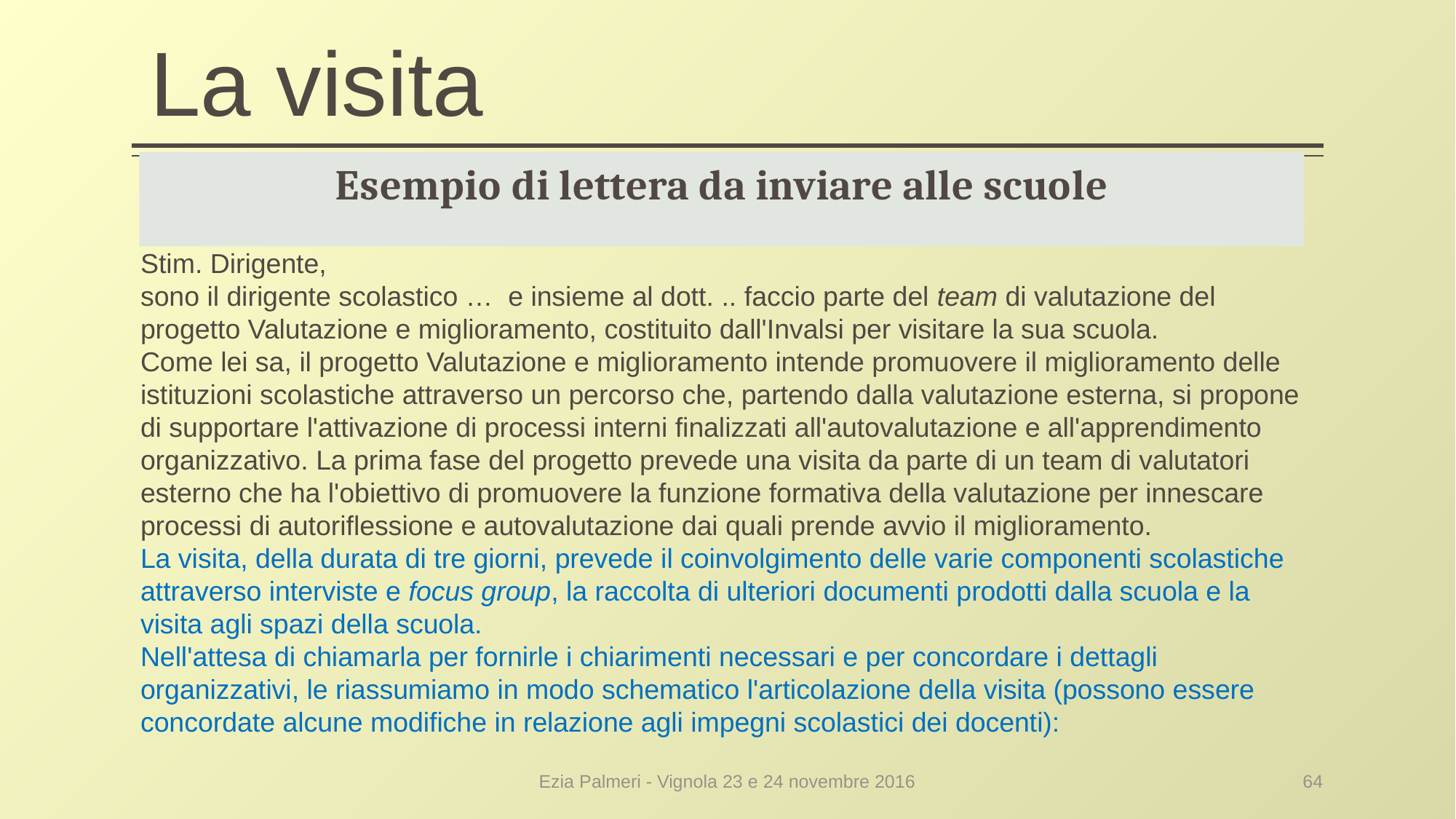

La visita
Esempio di lettera da inviare alle scuole

Stim. Dirigente,
sono il dirigente scolastico …  e insieme al dott. .. faccio parte del team di valutazione del progetto Valutazione e miglioramento, costituito dall'Invalsi per visitare la sua scuola.
Come lei sa, il progetto Valutazione e miglioramento intende promuovere il miglioramento delle istituzioni scolastiche attraverso un percorso che, partendo dalla valutazione esterna, si propone di supportare l'attivazione di processi interni finalizzati all'autovalutazione e all'apprendimento organizzativo. La prima fase del progetto prevede una visita da parte di un team di valutatori esterno che ha l'obiettivo di promuovere la funzione formativa della valutazione per innescare processi di autoriflessione e autovalutazione dai quali prende avvio il miglioramento.
La visita, della durata di tre giorni, prevede il coinvolgimento delle varie componenti scolastiche attraverso interviste e focus group, la raccolta di ulteriori documenti prodotti dalla scuola e la visita agli spazi della scuola.
Nell'attesa di chiamarla per fornirle i chiarimenti necessari e per concordare i dettagli organizzativi, le riassumiamo in modo schematico l'articolazione della visita (possono essere concordate alcune modifiche in relazione agli impegni scolastici dei docenti):
Ezia Palmeri - Vignola 23 e 24 novembre 2016
64